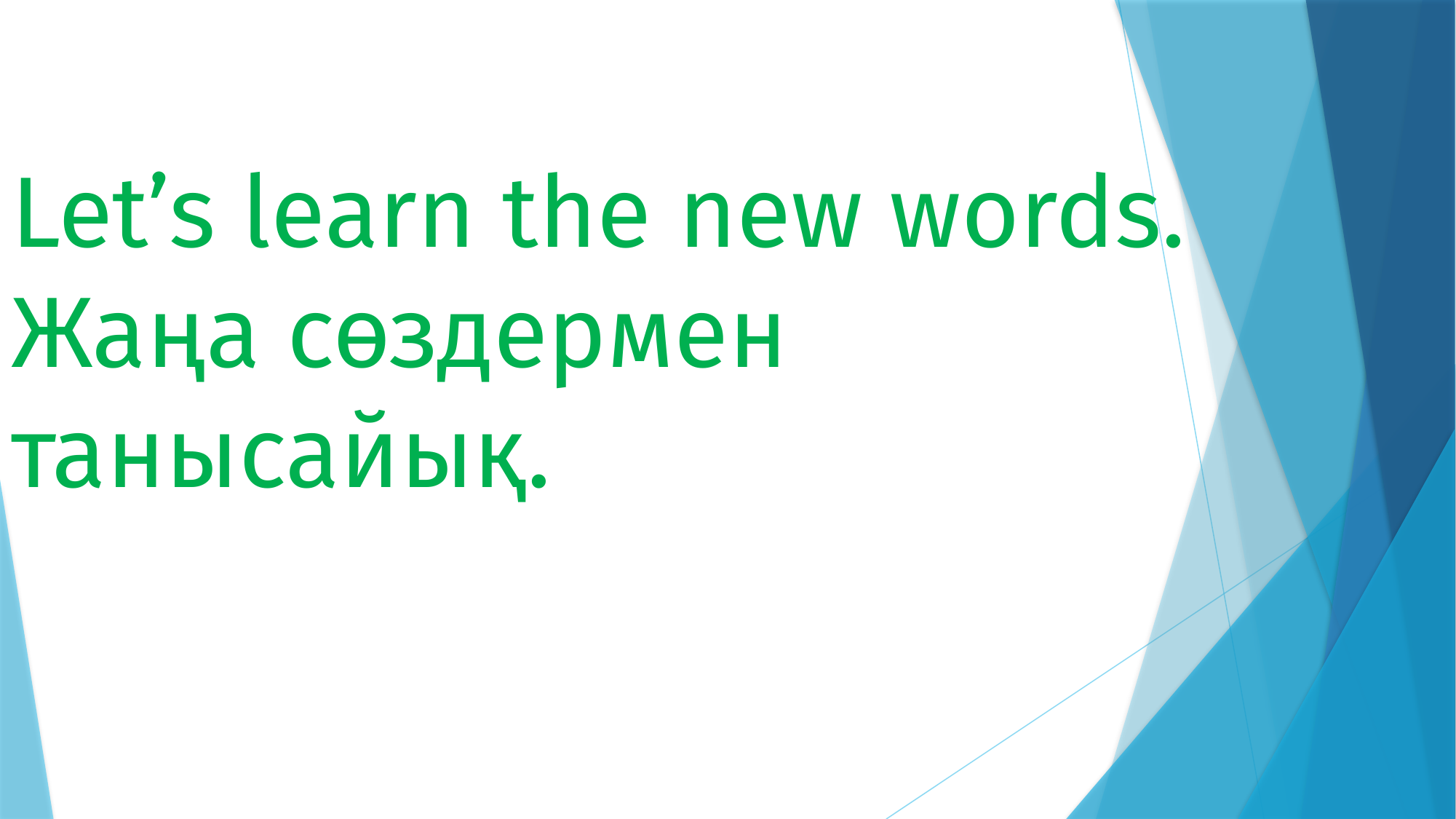

# Let’s learn the new words. Жаңа сөздермен танысайық.